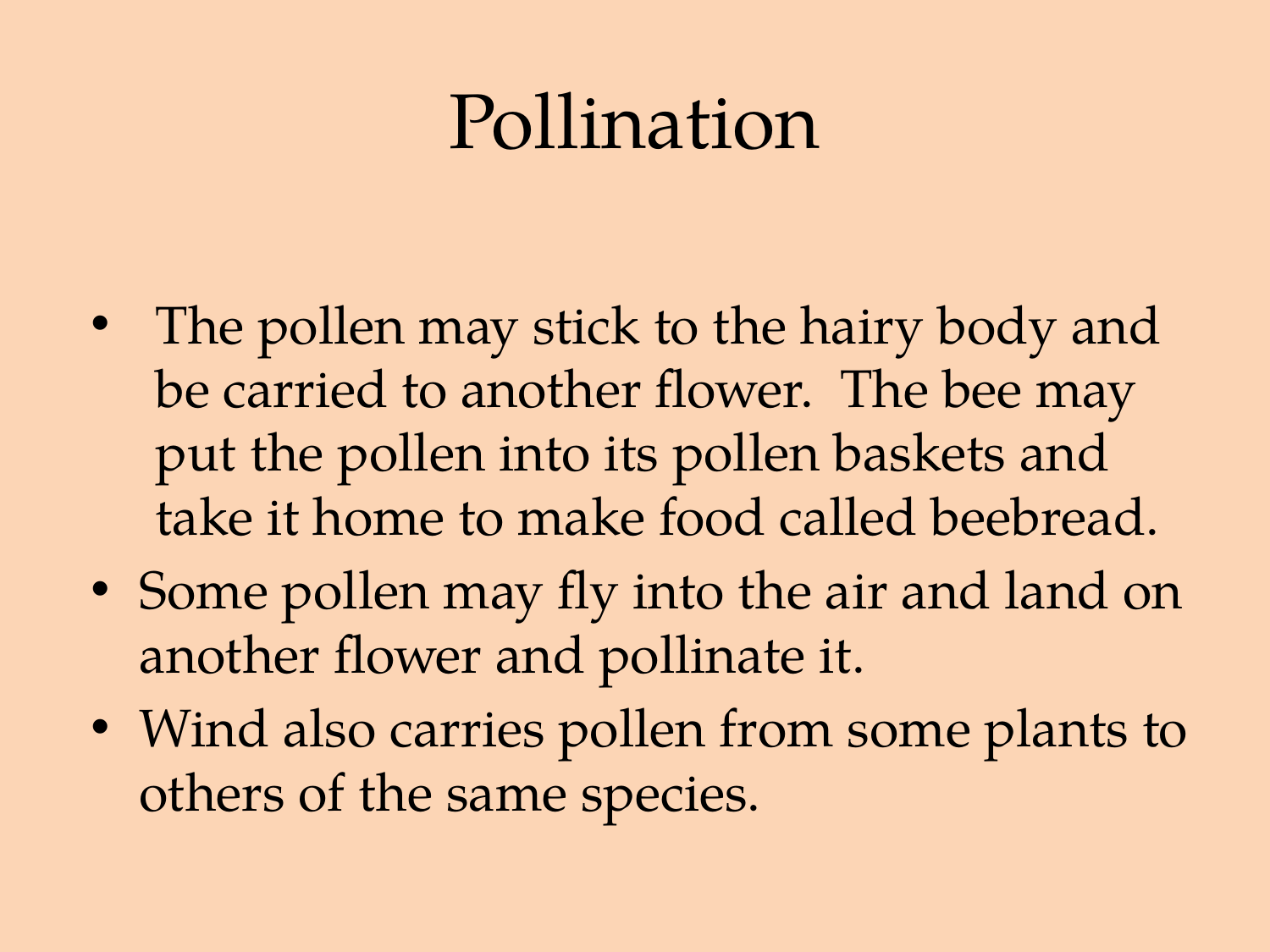

# Pollination

The pollen may stick to the hairy body and be carried to another flower.  The bee may put the pollen into its pollen baskets and take it home to make food called beebread.
Some pollen may fly into the air and land on another flower and pollinate it.
Wind also carries pollen from some plants to others of the same species.